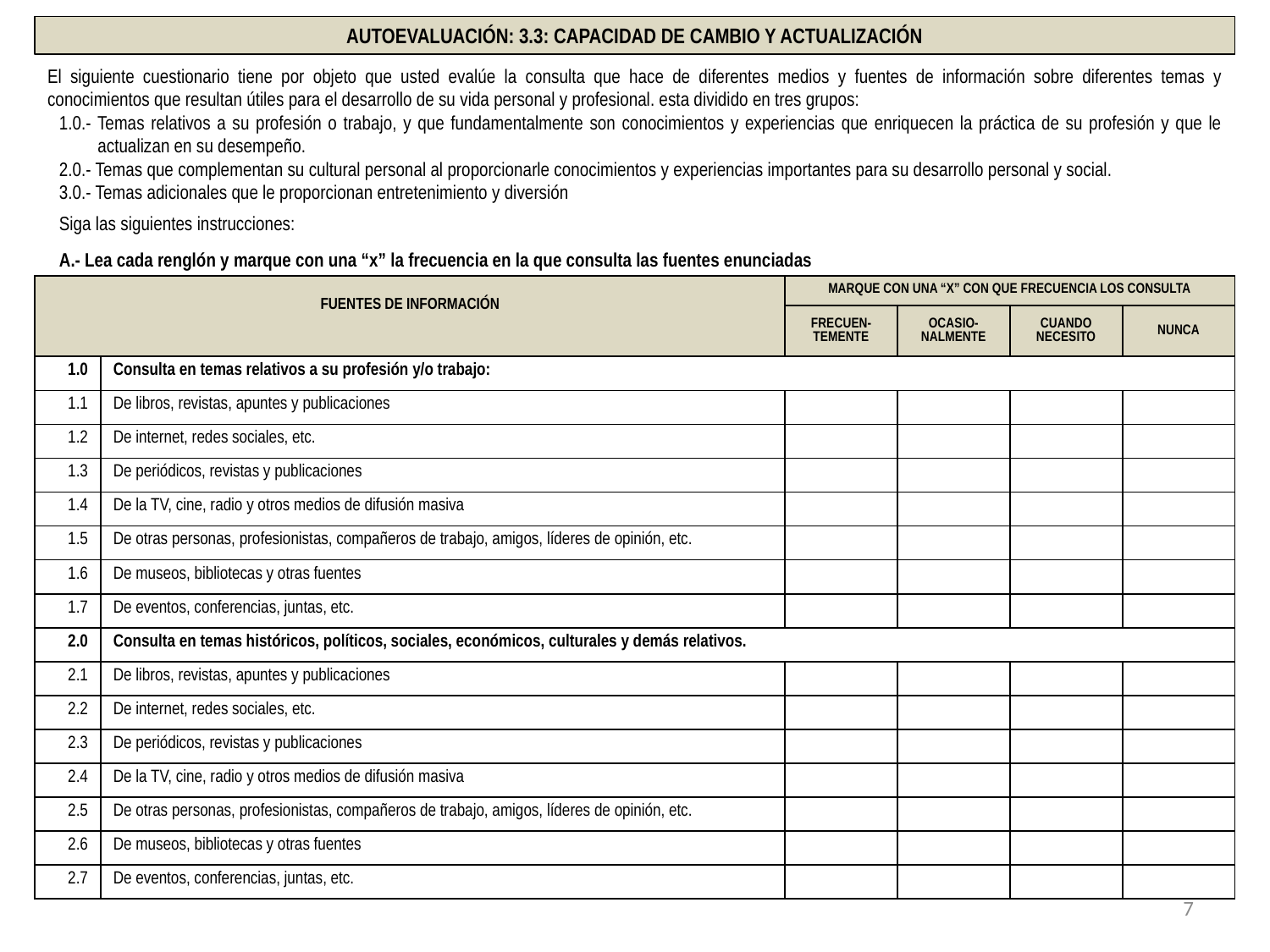

AUTOEVALUACIÓN: 3.3: CAPACIDAD DE CAMBIO Y ACTUALIZACIÓN
El siguiente cuestionario tiene por objeto que usted evalúe la consulta que hace de diferentes medios y fuentes de información sobre diferentes temas y conocimientos que resultan útiles para el desarrollo de su vida personal y profesional. esta dividido en tres grupos:
1.0.- Temas relativos a su profesión o trabajo, y que fundamentalmente son conocimientos y experiencias que enriquecen la práctica de su profesión y que le actualizan en su desempeño.
2.0.- Temas que complementan su cultural personal al proporcionarle conocimientos y experiencias importantes para su desarrollo personal y social.
3.0.- Temas adicionales que le proporcionan entretenimiento y diversión

Siga las siguientes instrucciones:

A.- Lea cada renglón y marque con una “x” la frecuencia en la que consulta las fuentes enunciadas
| FUENTES DE INFORMACIÓN |  | MARQUE CON UNA “X” CON QUE FRECUENCIA LOS CONSULTA |  |  |  |
| --- | --- | --- | --- | --- | --- |
|  |  | FRECUEN-TEMENTE | OCASIO-NALMENTE | CUANDO NECESITO | NUNCA |
| 1.0 | Consulta en temas relativos a su profesión y/o trabajo: |  |  |  |  |
| 1.1 | De libros, revistas, apuntes y publicaciones |  |  |  |  |
| 1.2 | De internet, redes sociales, etc. |  |  |  |  |
| 1.3 | De periódicos, revistas y publicaciones |  |  |  |  |
| 1.4 | De la TV, cine, radio y otros medios de difusión masiva |  |  |  |  |
| 1.5 | De otras personas, profesionistas, compañeros de trabajo, amigos, líderes de opinión, etc. |  |  |  |  |
| 1.6 | De museos, bibliotecas y otras fuentes |  |  |  |  |
| 1.7 | De eventos, conferencias, juntas, etc. |  |  |  |  |
| 2.0 | Consulta en temas históricos, políticos, sociales, económicos, culturales y demás relativos. |  |  |  |  |
| 2.1 | De libros, revistas, apuntes y publicaciones |  |  |  |  |
| 2.2 | De internet, redes sociales, etc. |  |  |  |  |
| 2.3 | De periódicos, revistas y publicaciones |  |  |  |  |
| 2.4 | De la TV, cine, radio y otros medios de difusión masiva |  |  |  |  |
| 2.5 | De otras personas, profesionistas, compañeros de trabajo, amigos, líderes de opinión, etc. |  |  |  |  |
| 2.6 | De museos, bibliotecas y otras fuentes |  |  |  |  |
| 2.7 | De eventos, conferencias, juntas, etc. |  |  |  |  |
7